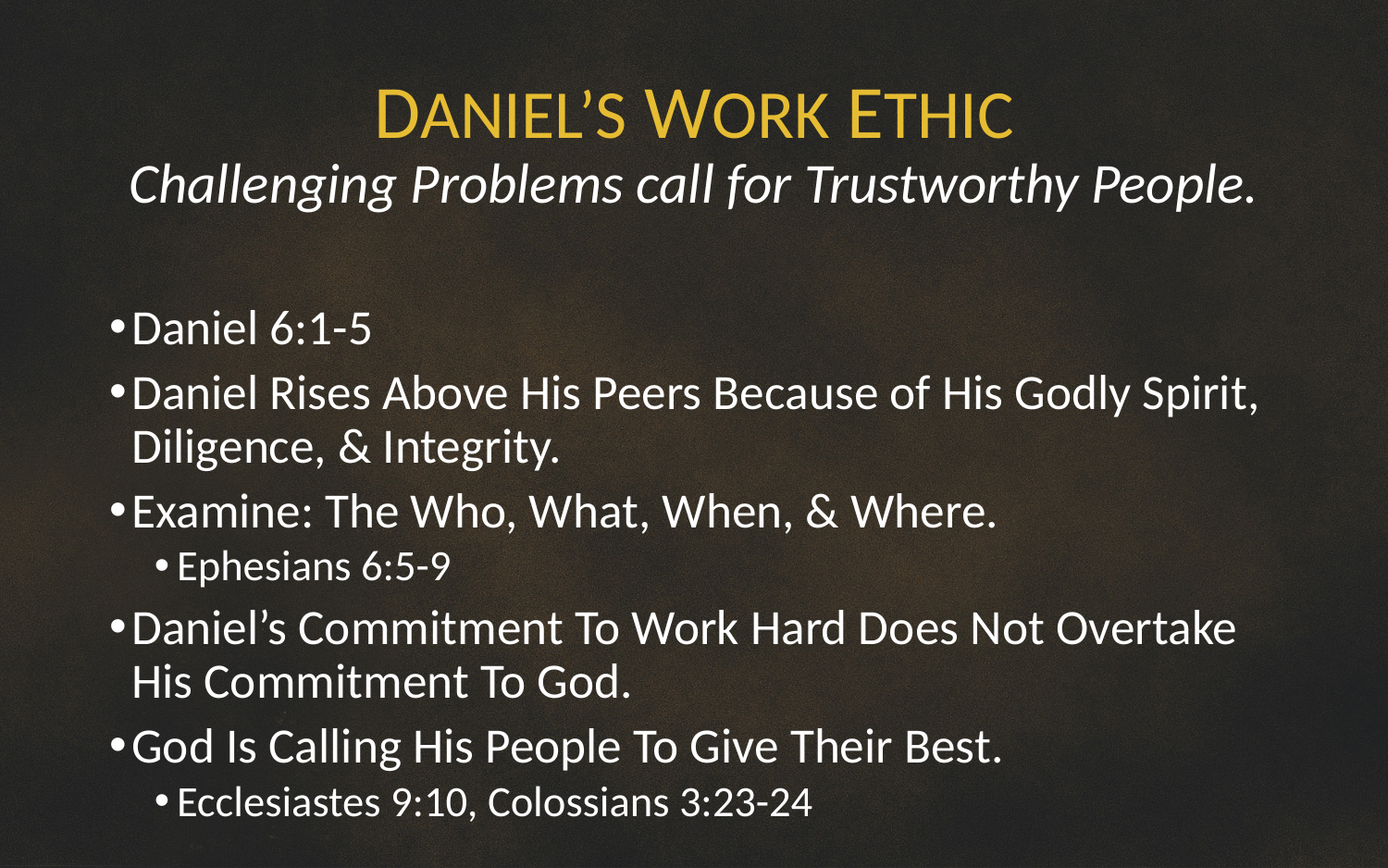

# DANIEL’S WORK ETHIC Challenging Problems call for Trustworthy People.
Daniel 6:1-5
Daniel Rises Above His Peers Because of His Godly Spirit, Diligence, & Integrity.
Examine: The Who, What, When, & Where.
Ephesians 6:5-9
Daniel’s Commitment To Work Hard Does Not Overtake His Commitment To God.
God Is Calling His People To Give Their Best.
Ecclesiastes 9:10, Colossians 3:23-24